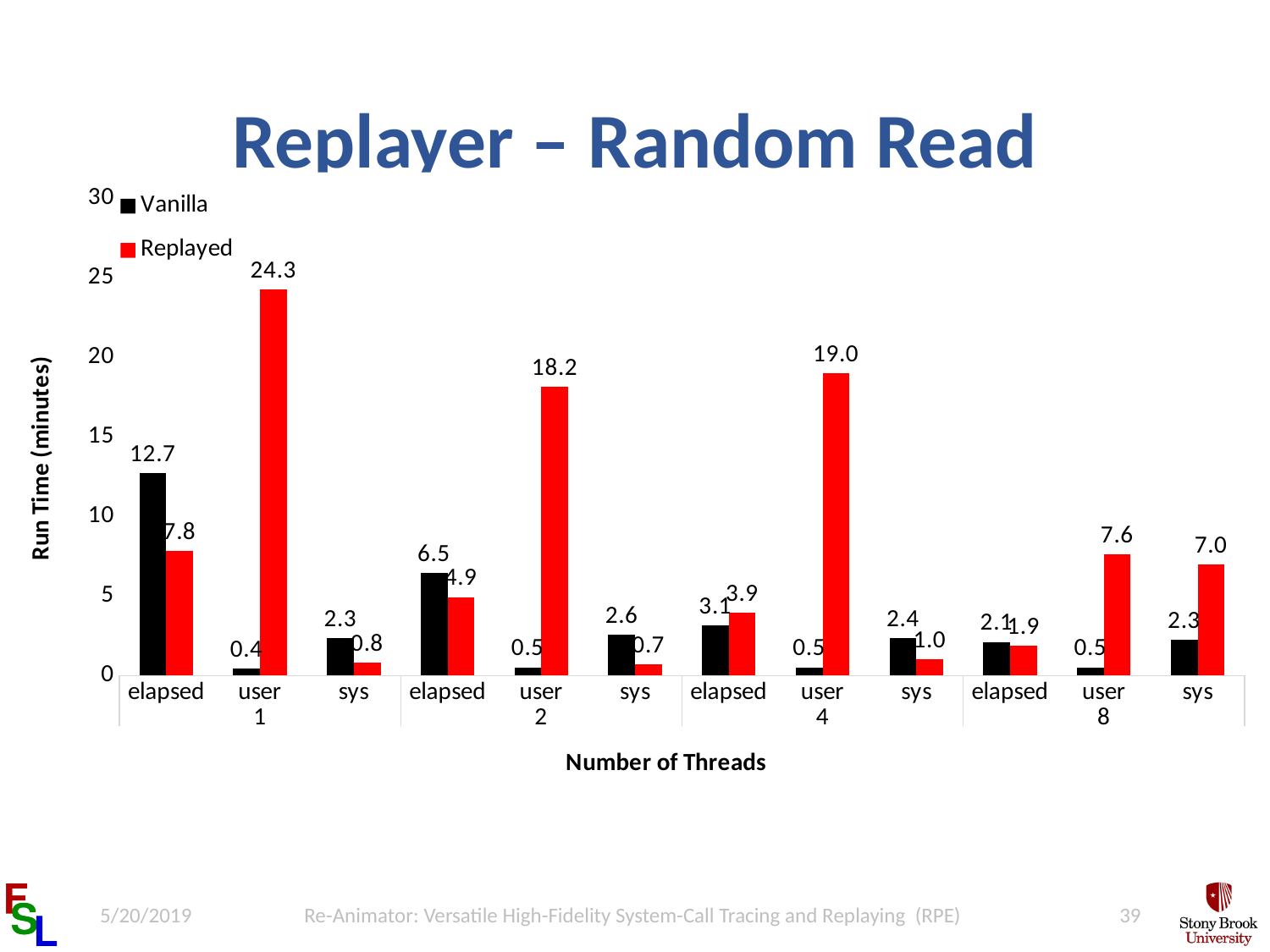

# Replayer – Random Read

### Chart

| Category | Vanilla | Replayed |
|---|---|---|
| elapsed | 12.722433333333333 | 7.8117833333333335 |
| user | 0.44338333333333335 | 24.254959999999834 |
| sys | 2.348233333333317 | 0.8041933333333317 |
| elapsed | 6.46066 | 4.93504 |
| user | 0.511876666666665 | 18.16865 |
| sys | 2.56264 | 0.7279133333333333 |
| elapsed | 3.1370533333333332 | 3.9310933333333336 |
| user | 0.5223366666666667 | 19.003069999999997 |
| sys | 2.360673333333333 | 1.0127299999999984 |
| elapsed | 2.1050999999999997 | 1.8595799999999834 |
| user | 0.5123633333333316 | 7.6336 |
| sys | 2.2649 | 6.993993333333333 |
5/20/2019
Re-Animator: Versatile High-Fidelity System-Call Tracing and Replaying  (RPE)
39